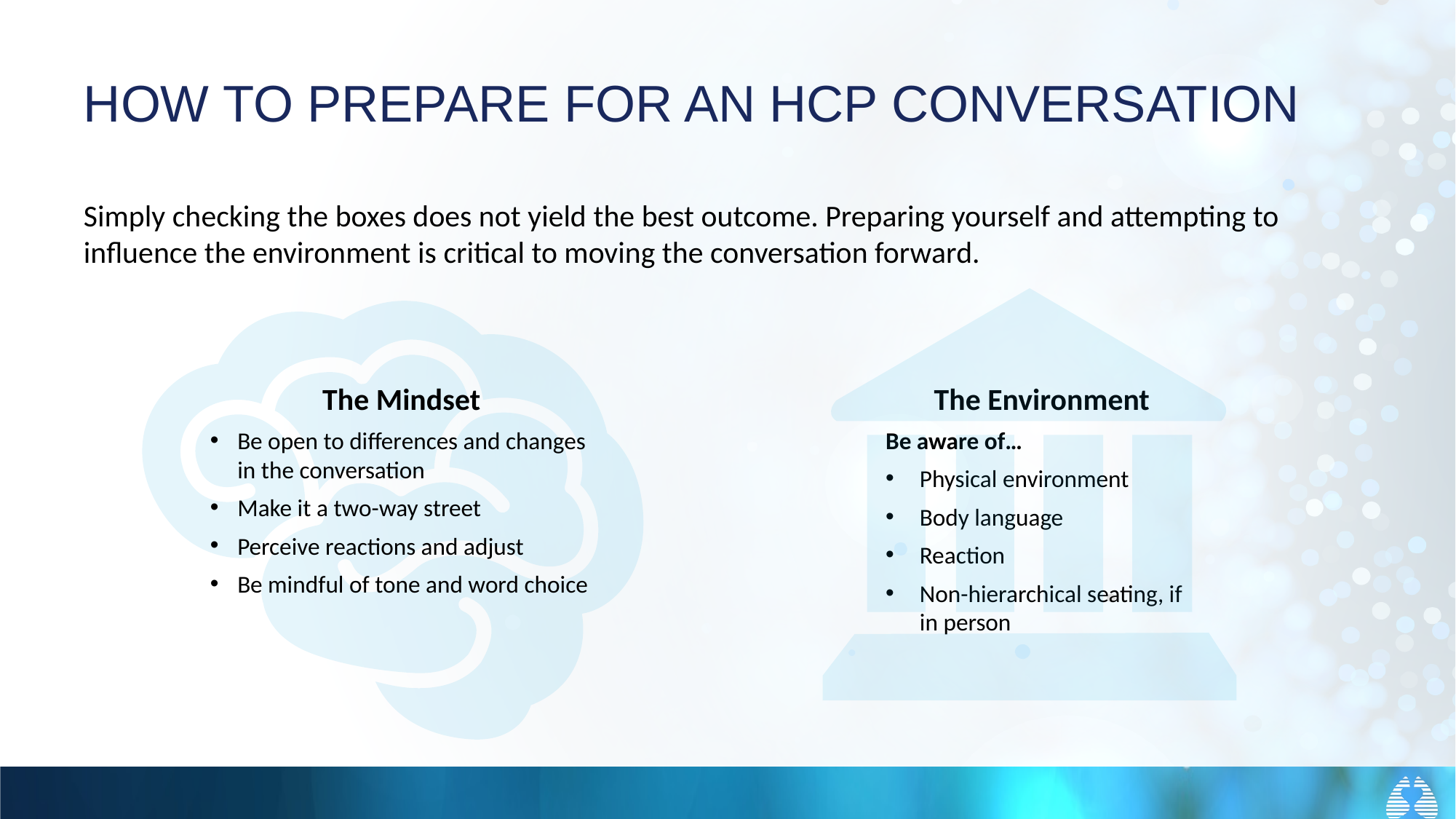

# HOW TO PREPARE FOR AN HCP CONVERSATION

Simply checking the boxes does not yield the best outcome. Preparing yourself and attempting to influence the environment is critical to moving the conversation forward.

The Mindset
Be open to differences and changes in the conversation
Make it a two-way street
Perceive reactions and adjust
Be mindful of tone and word choice
The Environment
Be aware of…
Physical environment
Body language
Reaction
Non-hierarchical seating, if in person